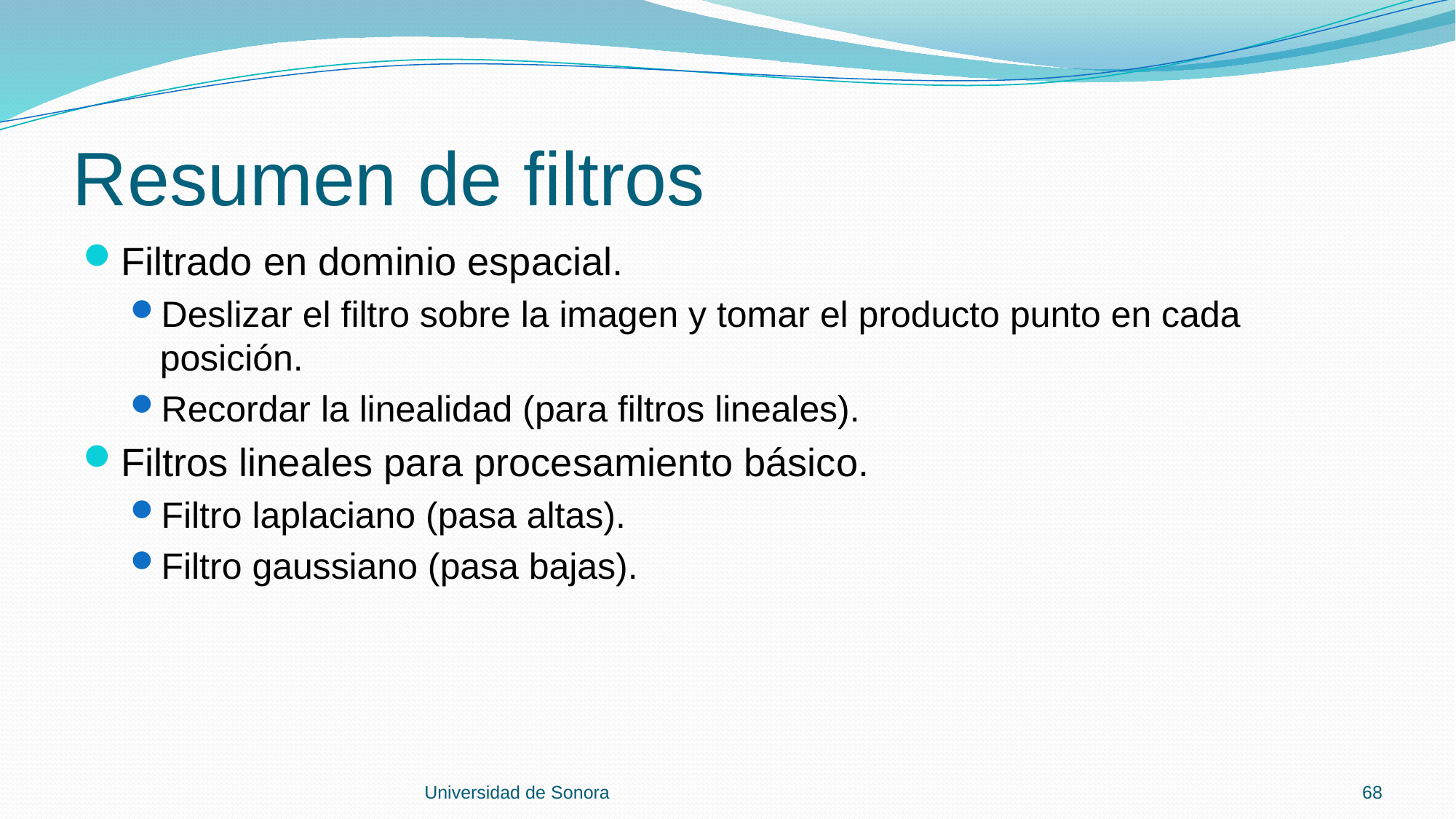

# Resumen de filtros
Filtrado en dominio espacial.
Deslizar el filtro sobre la imagen y tomar el producto punto en cada posición.
Recordar la linealidad (para filtros lineales).
Filtros lineales para procesamiento básico.
Filtro laplaciano (pasa altas).
Filtro gaussiano (pasa bajas).

Universidad de Sonora
68